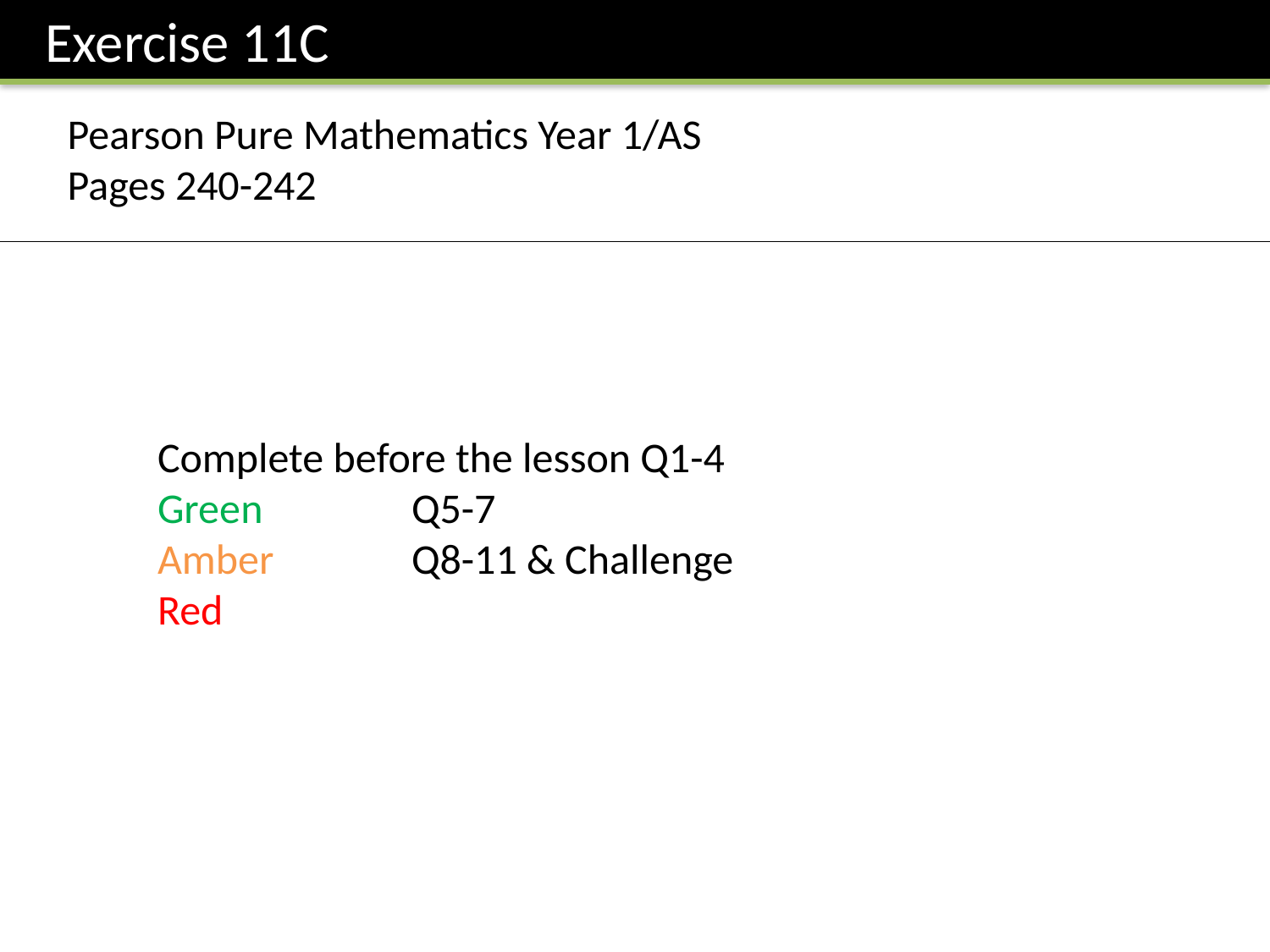

Exercise 11C
Pearson Pure Mathematics Year 1/AS
Pages 240-242
Complete before the lesson Q1-4
Green		Q5-7
Amber 		Q8-11 & Challenge
Red